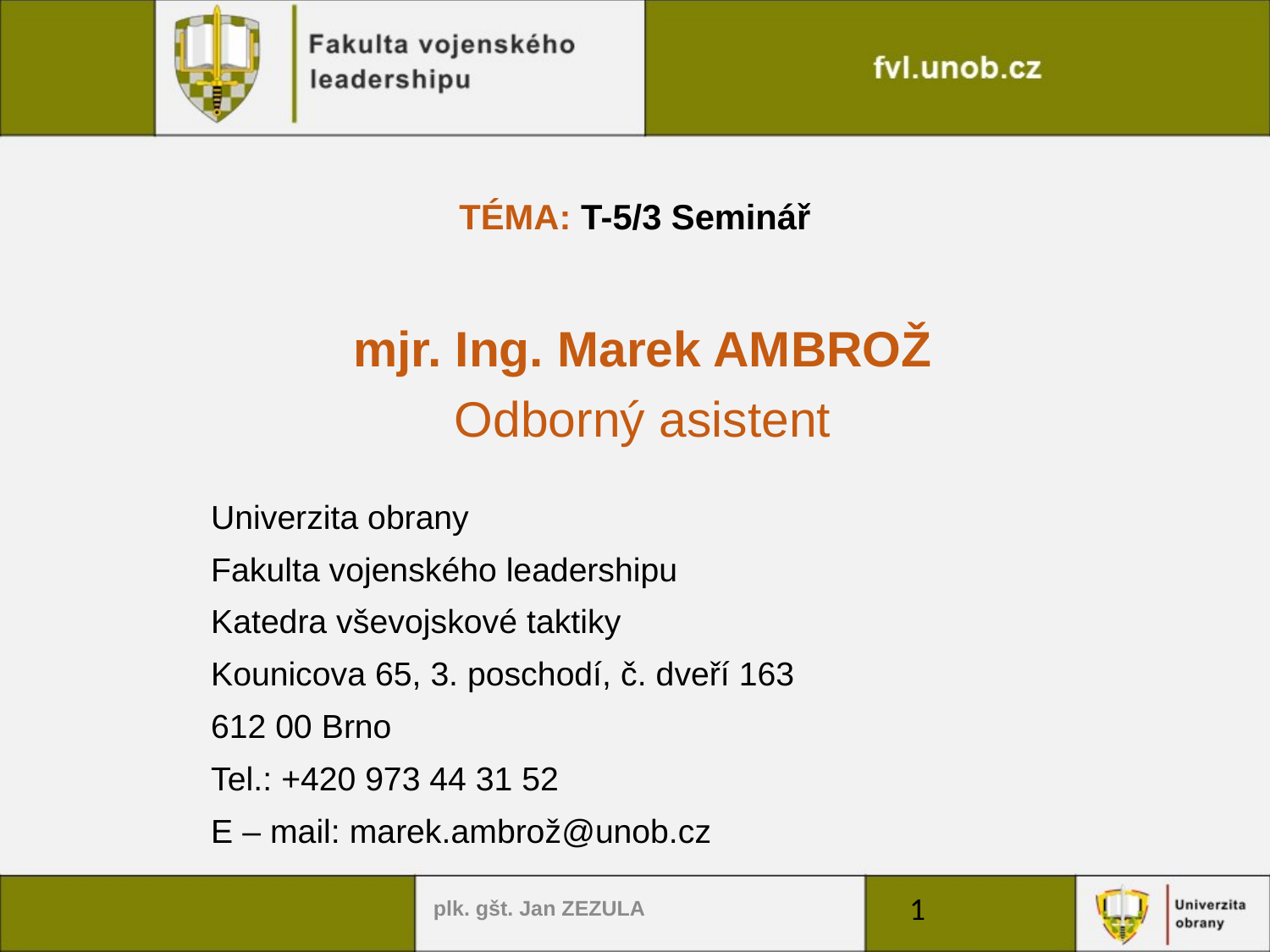

TÉMA: T-5/3 Seminář
mjr. Ing. Marek AMBROŽ
Odborný asistent
Univerzita obrany
Fakulta vojenského leadershipu
Katedra vševojskové taktiky
Kounicova 65, 3. poschodí, č. dveří 163
612 00 Brno
Tel.: +420 973 44 31 52
E – mail: marek.ambrož@unob.cz
plk. gšt. Jan ZEZULA
1